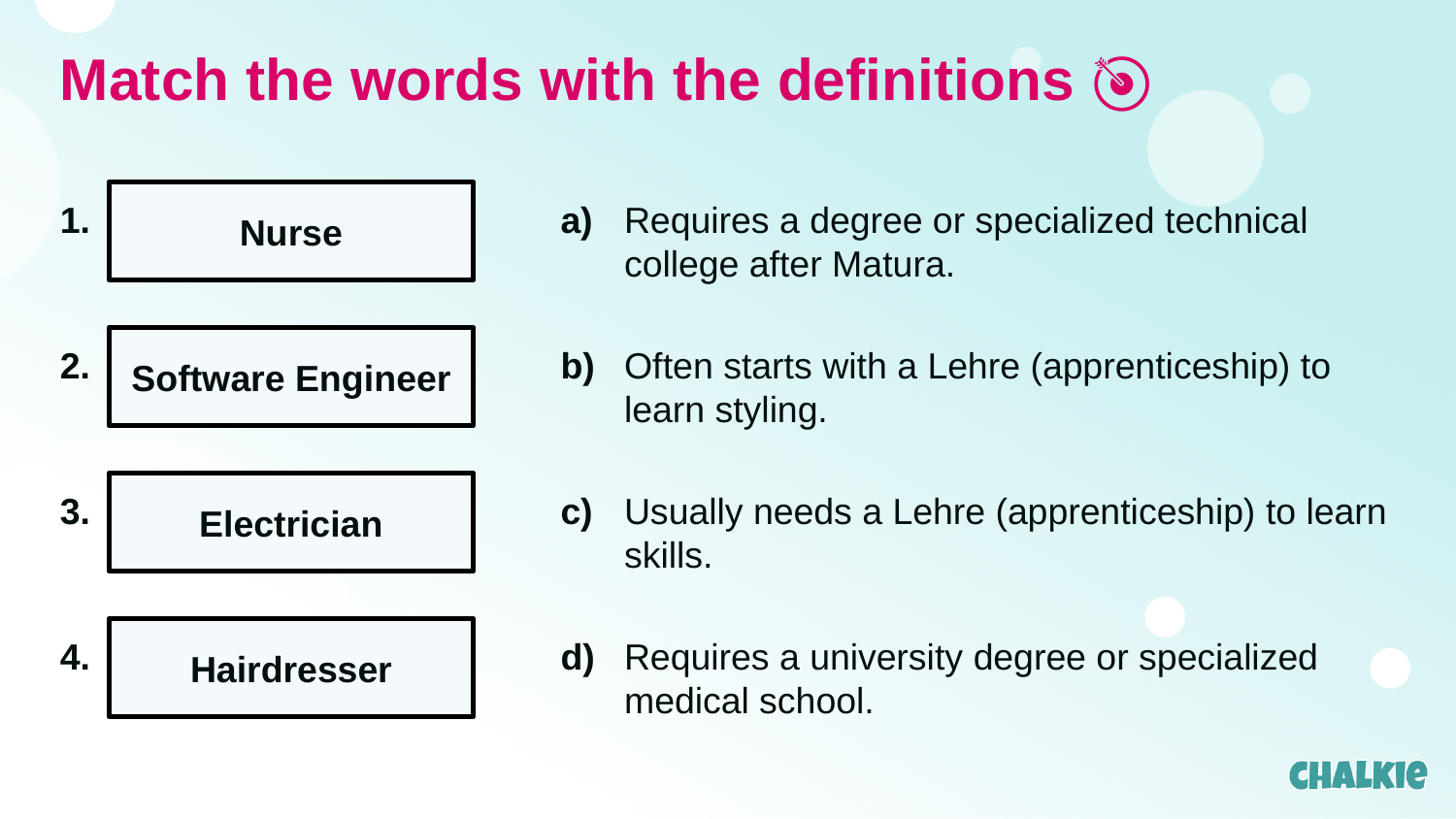

Match the words with the definitions 🎯​
1.
Nurse
a)
Requires a degree or specialized technical college after Matura.
2.
Software Engineer
b)
Often starts with a Lehre (apprenticeship) to learn styling.
3.
Electrician
c)
Usually needs a Lehre (apprenticeship) to learn skills.
4.
Hairdresser
d)
Requires a university degree or specialized medical school.